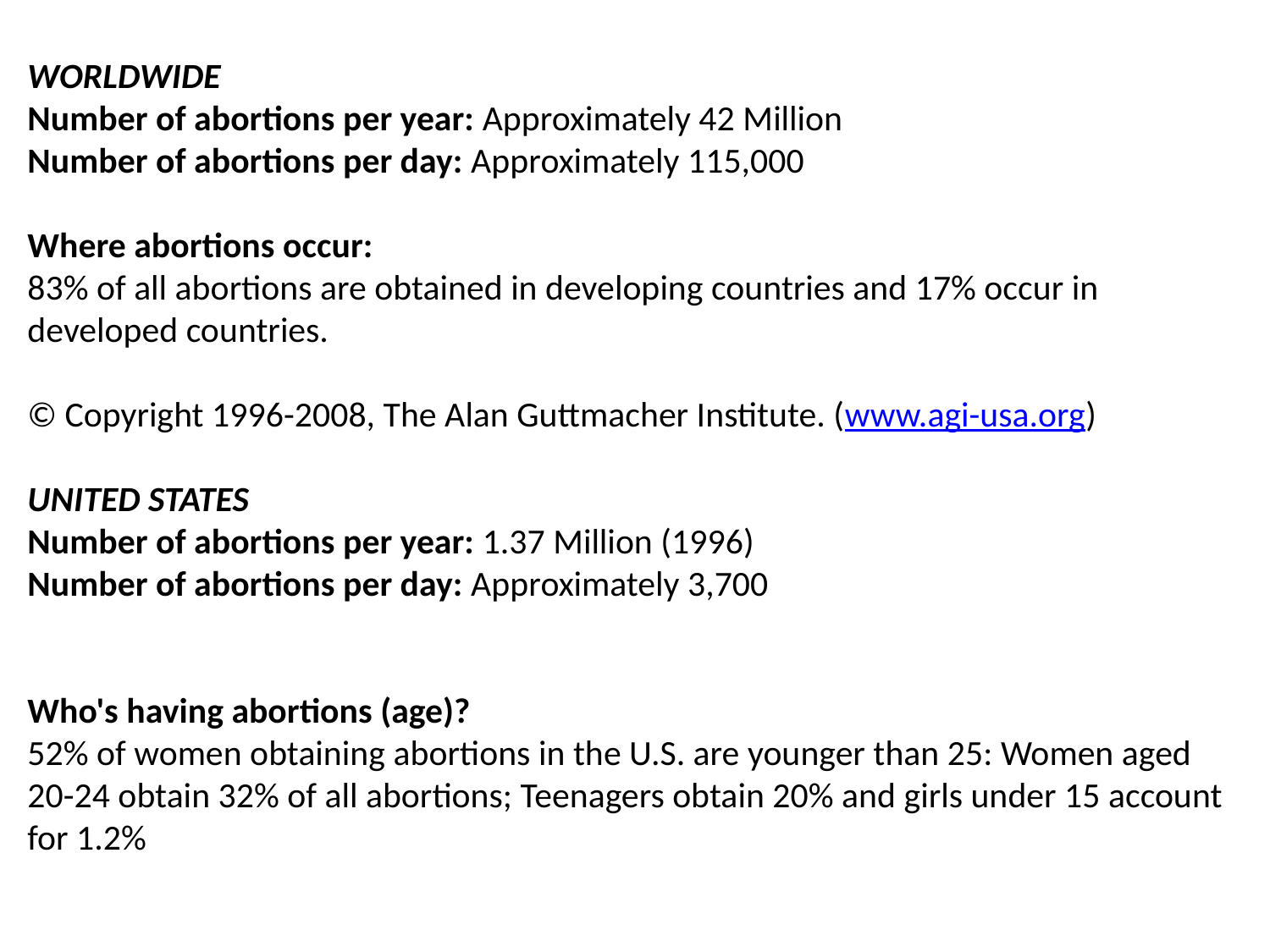

WORLDWIDE
Number of abortions per year: Approximately 42 Million 
Number of abortions per day: Approximately 115,000

Where abortions occur:
83% of all abortions are obtained in developing countries and 17% occur in developed countries.

© Copyright 1996-2008, The Alan Guttmacher Institute. (www.agi-usa.org)

UNITED STATES
Number of abortions per year: 1.37 Million (1996)
Number of abortions per day: Approximately 3,700

Who's having abortions (age)?
52% of women obtaining abortions in the U.S. are younger than 25: Women aged 20-24 obtain 32% of all abortions; Teenagers obtain 20% and girls under 15 account for 1.2%